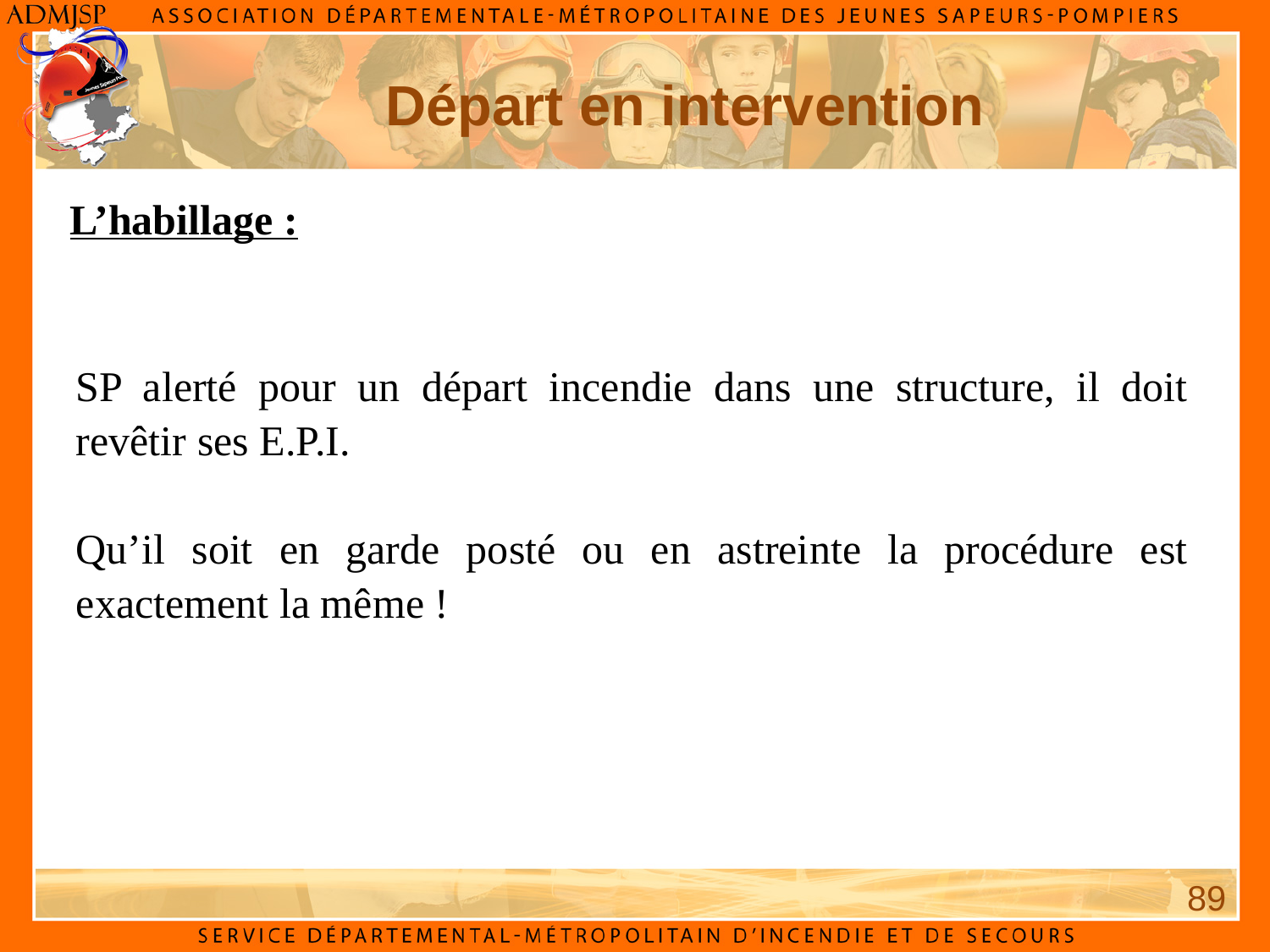

Départ en intervention
L’habillage :
SP alerté pour un départ incendie dans une structure, il doit revêtir ses E.P.I.

Qu’il soit en garde posté ou en astreinte la procédure est exactement la même !
89